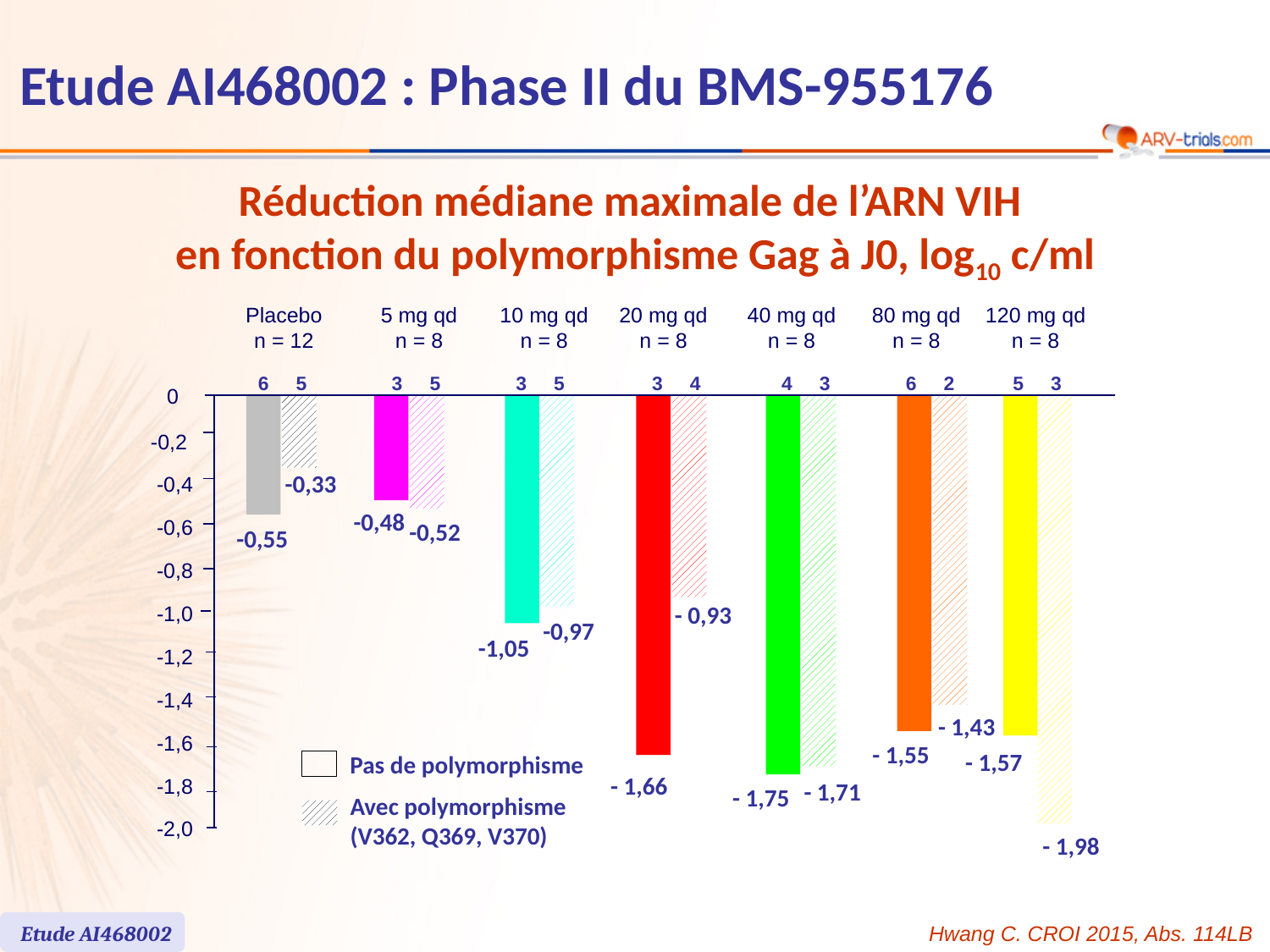

# Etude AI468002 : Phase II du BMS-955176
Réduction médiane maximale de l’ARN VIH
en fonction du polymorphisme Gag à J0, log10 c/ml
Placebo
n = 12
5 mg qd
n = 8
10 mg qd
n = 8
20 mg qd
n = 8
40 mg qd
n = 8
80 mg qd
n = 8
120 mg qd
n = 8
6
5
3
5
3
5
3
4
4
3
6
2
5
3
0

-0,55

-0,33

-0,48

-0,52

-1,05

-0,97

- 1,66

- 0,93

- 1,75

- 1,71

- 1,55

- 1,43

- 1,57

- 1,98
-0,2
-0,4
-0,6
-0,8
-1,0
-1,2
-1,4
-1,6
Pas de polymorphisme

-1,8
Avec polymorphisme
(V362, Q369, V370)

-2,0

Etude AI468002
Hwang C. CROI 2015, Abs. 114LB